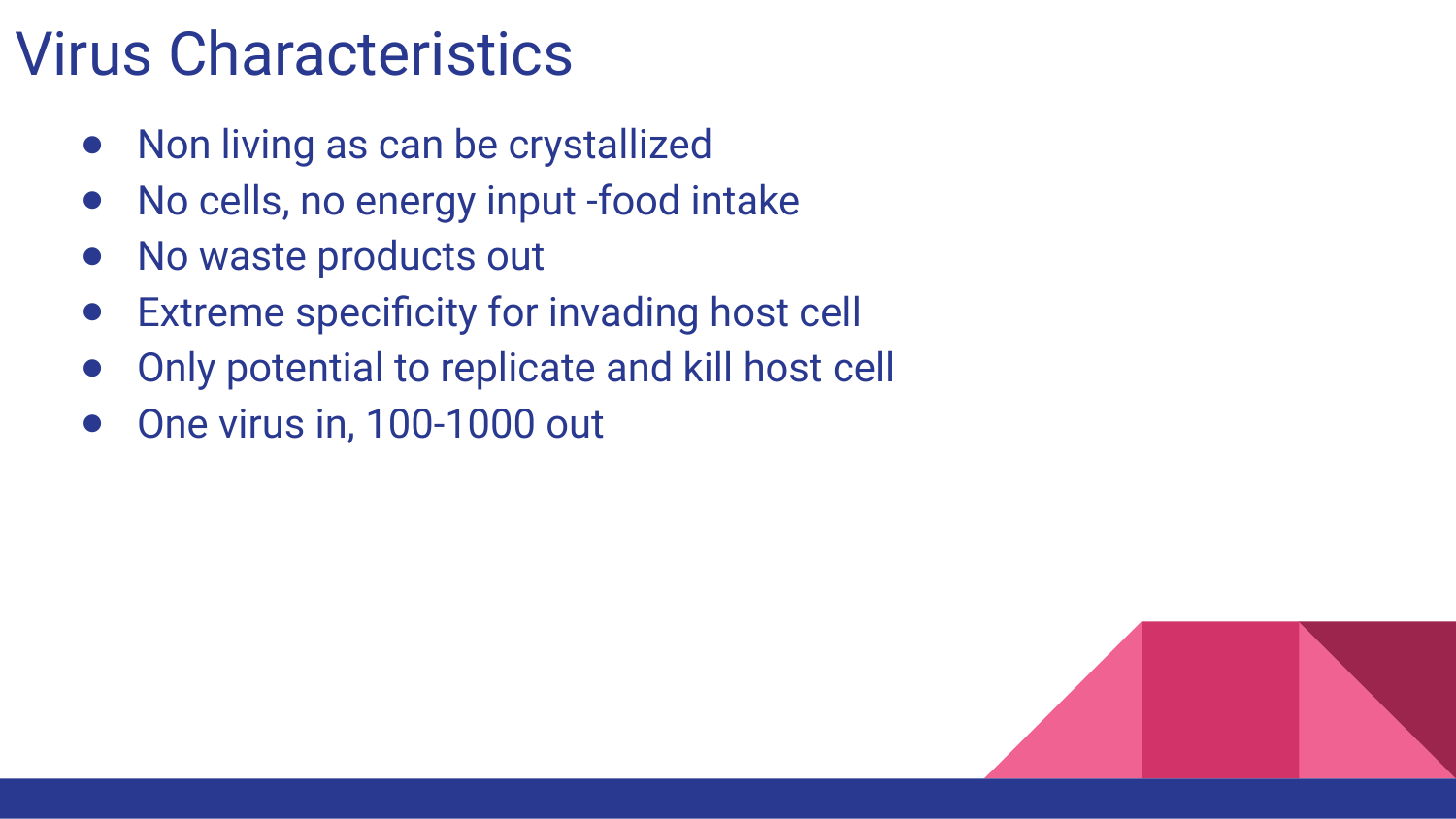

# Virus Characteristics

Non living as can be crystallized
No cells, no energy input -food intake
No waste products out
Extreme specificity for invading host cell
Only potential to replicate and kill host cell
One virus in, 100-1000 out